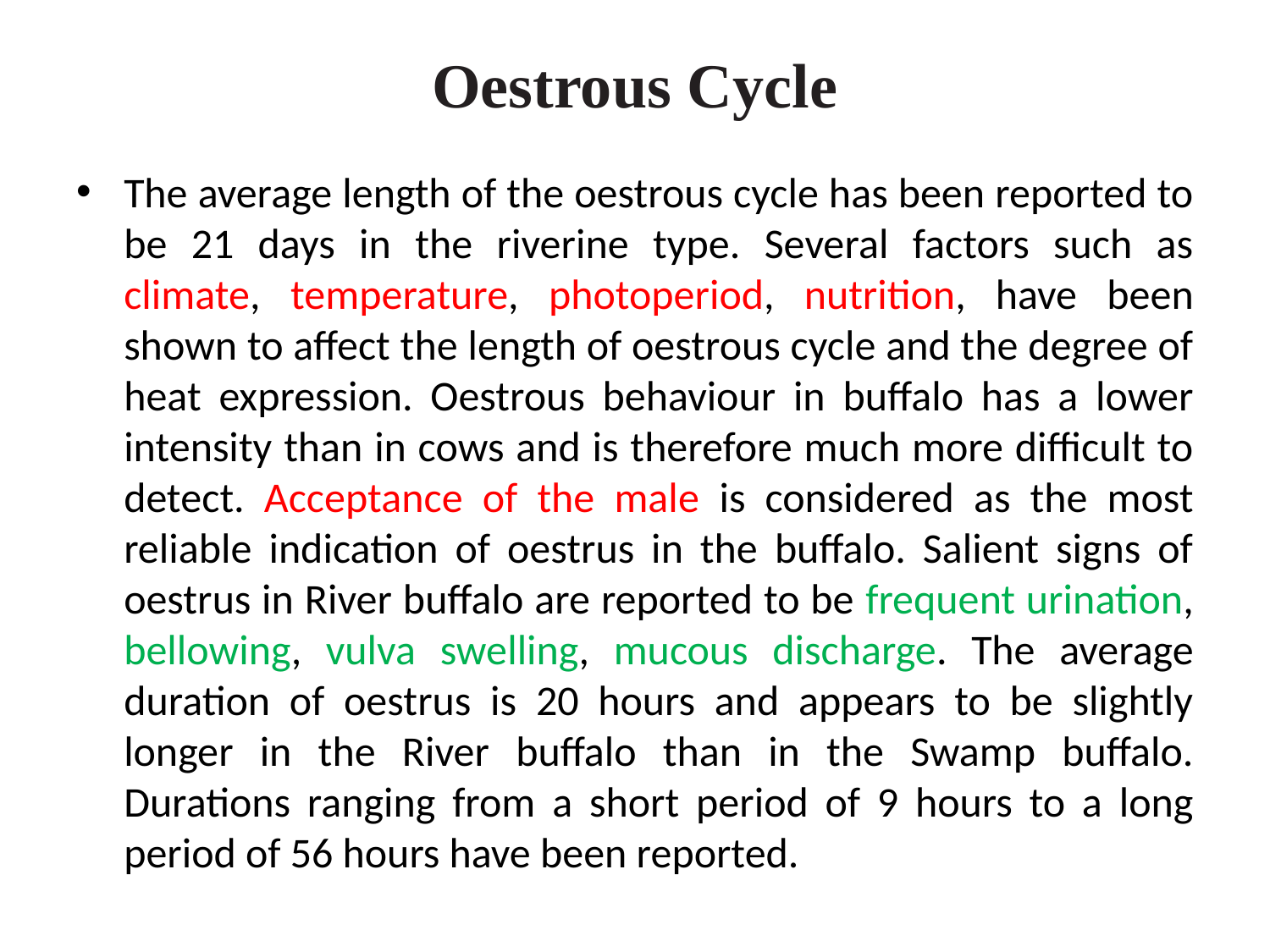

# Oestrous Cycle
The average length of the oestrous cycle has been reported to be 21 days in the riverine type. Several factors such as climate, temperature, photoperiod, nutrition, have been shown to affect the length of oestrous cycle and the degree of heat expression. Oestrous behaviour in buffalo has a lower intensity than in cows and is therefore much more difficult to detect. Acceptance of the male is considered as the most reliable indication of oestrus in the buffalo. Salient signs of oestrus in River buffalo are reported to be frequent urination, bellowing, vulva swelling, mucous discharge. The average duration of oestrus is 20 hours and appears to be slightly longer in the River buffalo than in the Swamp buffalo. Durations ranging from a short period of 9 hours to a long period of 56 hours have been reported.